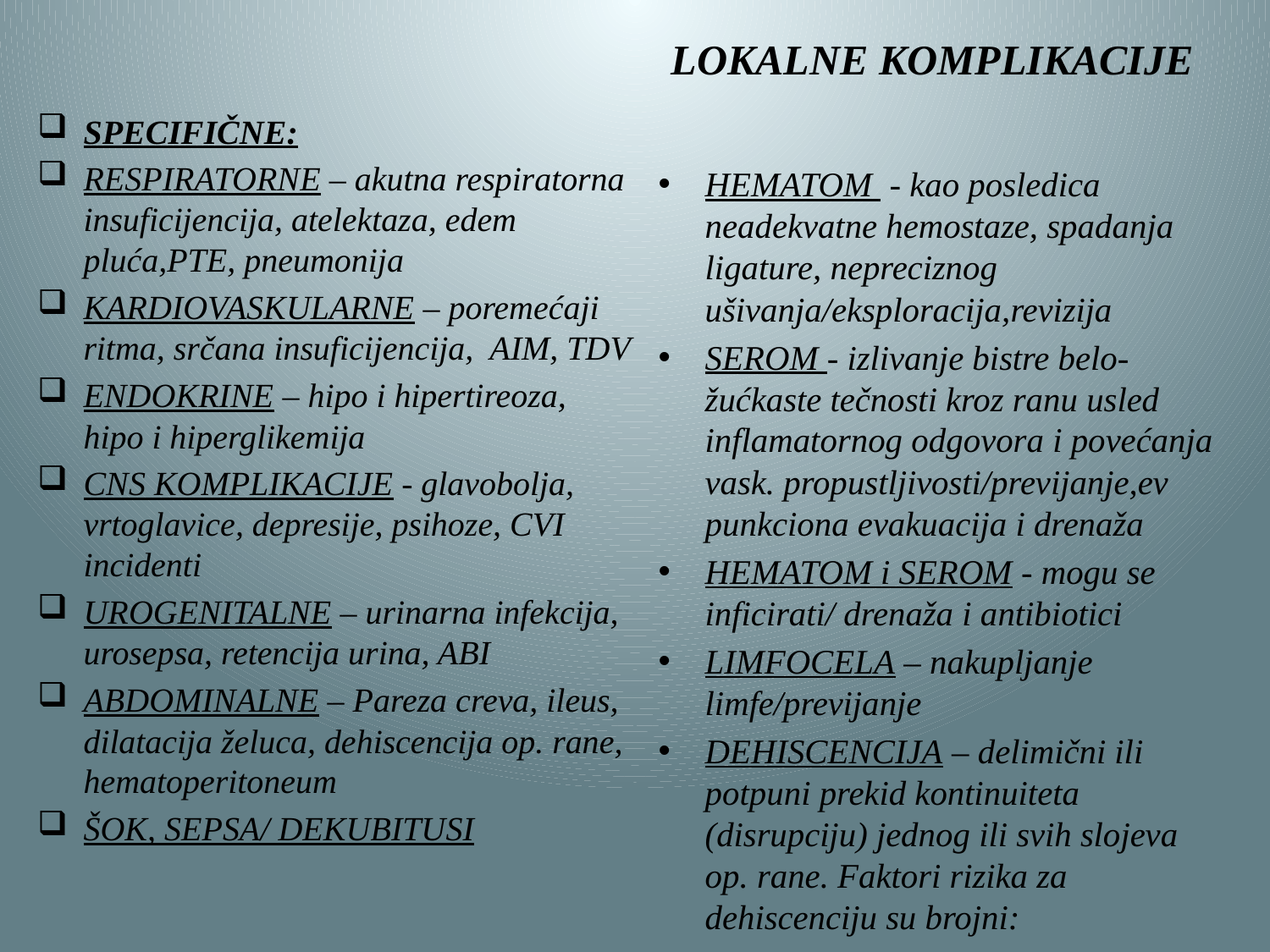

# LOKALNE KOMPLIKACIJE

SPECIFIČNE:
RESPIRATORNE – akutna respiratorna insuficijencija, atelektaza, edem pluća,PTE, pneumonija
KARDIOVASKULARNE – poremećaji ritma, srčana insuficijencija,  AIM, TDV
ENDOKRINE – hipo i hipertireoza, hipo i hiperglikemija
CNS KOMPLIKACIJE - glavobolja, vrtoglavice, depresije, psihoze, CVI incidenti
UROGENITALNE – urinarna infekcija, urosepsa, retencija urina, ABI
ABDOMINALNE – Pareza creva, ileus, dilatacija želuca, dehiscencija op. rane, hematoperitoneum
ŠOK, SEPSA/ DEKUBITUSI

HEMATOM  - kao posledica neadekvatne hemostaze, spadanja ligature, nepreciznog ušivanja/eksploracija,revizija
SEROM - izlivanje bistre belo-žućkaste tečnosti kroz ranu usled inflamatornog odgovora i povećanja vask. propustljivosti/previjanje,ev punkciona evakuacija i drenaža
HEMATOM i SEROM - mogu se inficirati/ drenaža i antibiotici
LIMFOCELA – nakupljanje limfe/previjanje
DEHISCENCIJA – delimični ili potpuni prekid kontinuiteta (disrupciju) jednog ili svih slojeva op. rane. Faktori rizika za dehiscenciju su brojni: